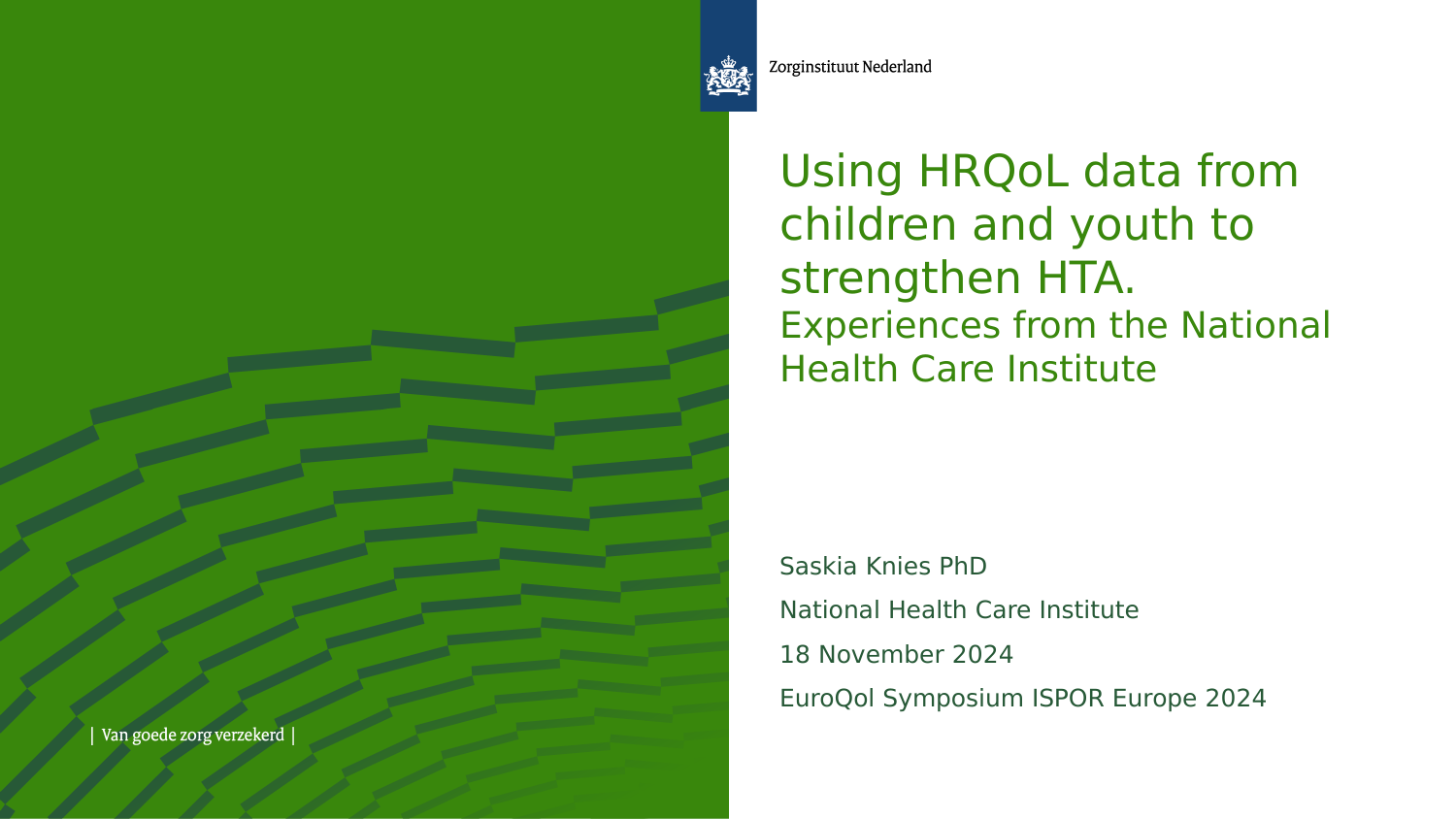

# Using HRQoL data from children and youth to strengthen HTA. Experiences from the National Health Care Institute
Saskia Knies PhD
National Health Care Institute
18 November 2024
EuroQol Symposium ISPOR Europe 2024

1